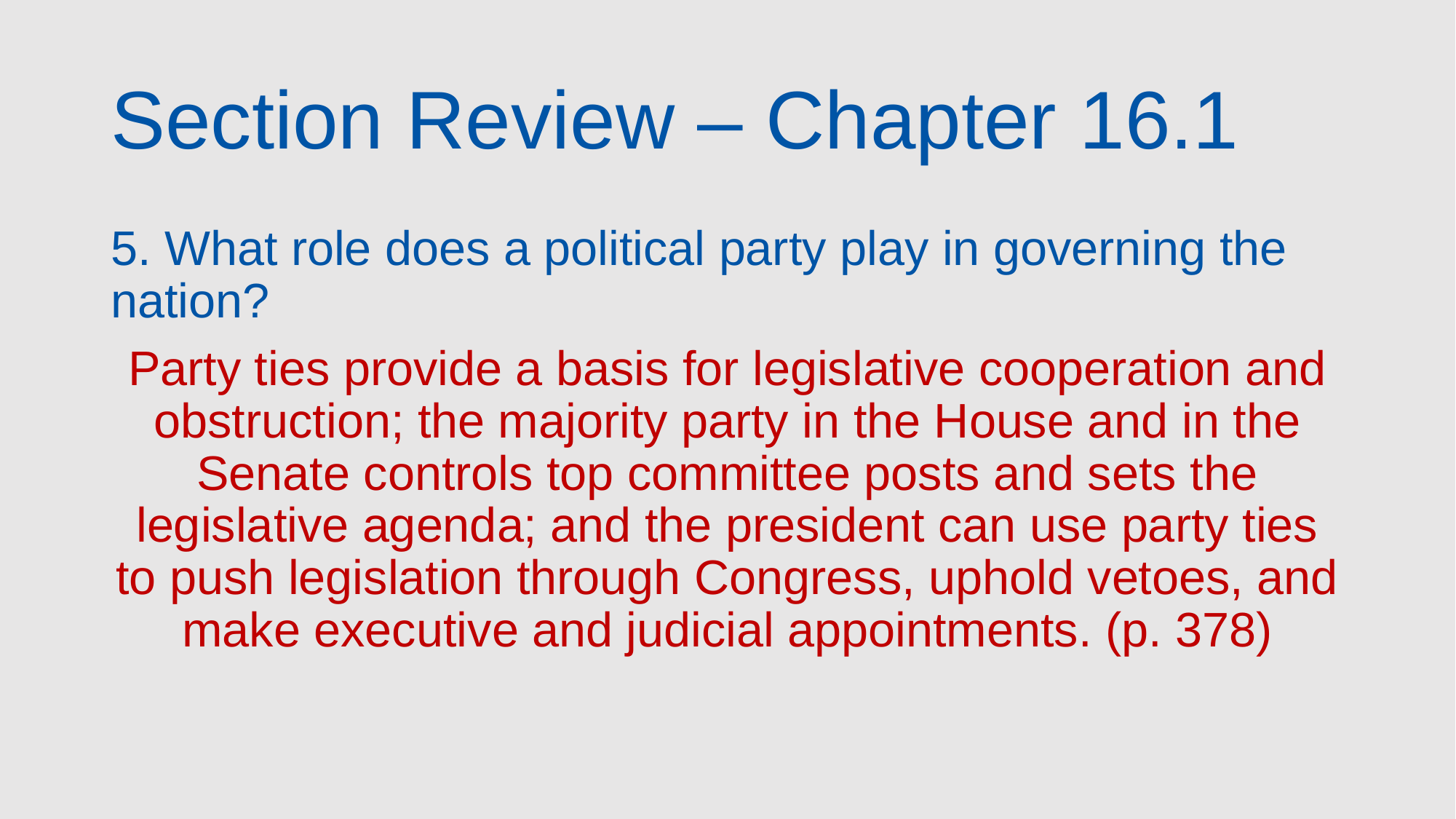

# Section Review – Chapter 16.1
5. What role does a political party play in governing the nation?
Party ties provide a basis for legislative cooperation and obstruction; the majority party in the House and in the Senate controls top committee posts and sets the legislative agenda; and the president can use party ties to push legislation through Congress, uphold vetoes, and make executive and judicial appointments. (p. 378)